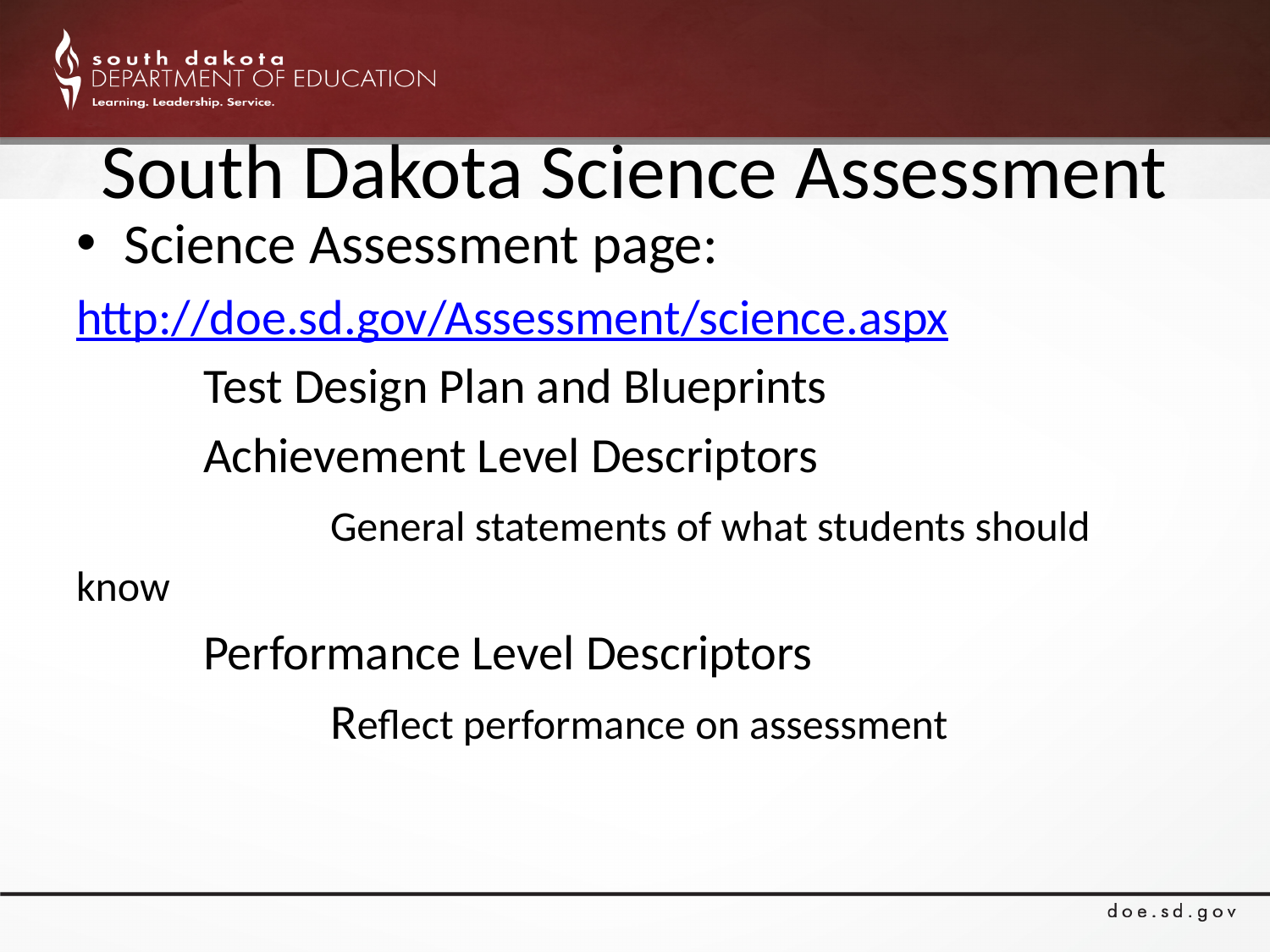

# South Dakota Science Assessment
Science Assessment page:
http://doe.sd.gov/Assessment/science.aspx
	Test Design Plan and Blueprints
	Achievement Level Descriptors
		General statements of what students should know
	Performance Level Descriptors
		Reflect performance on assessment